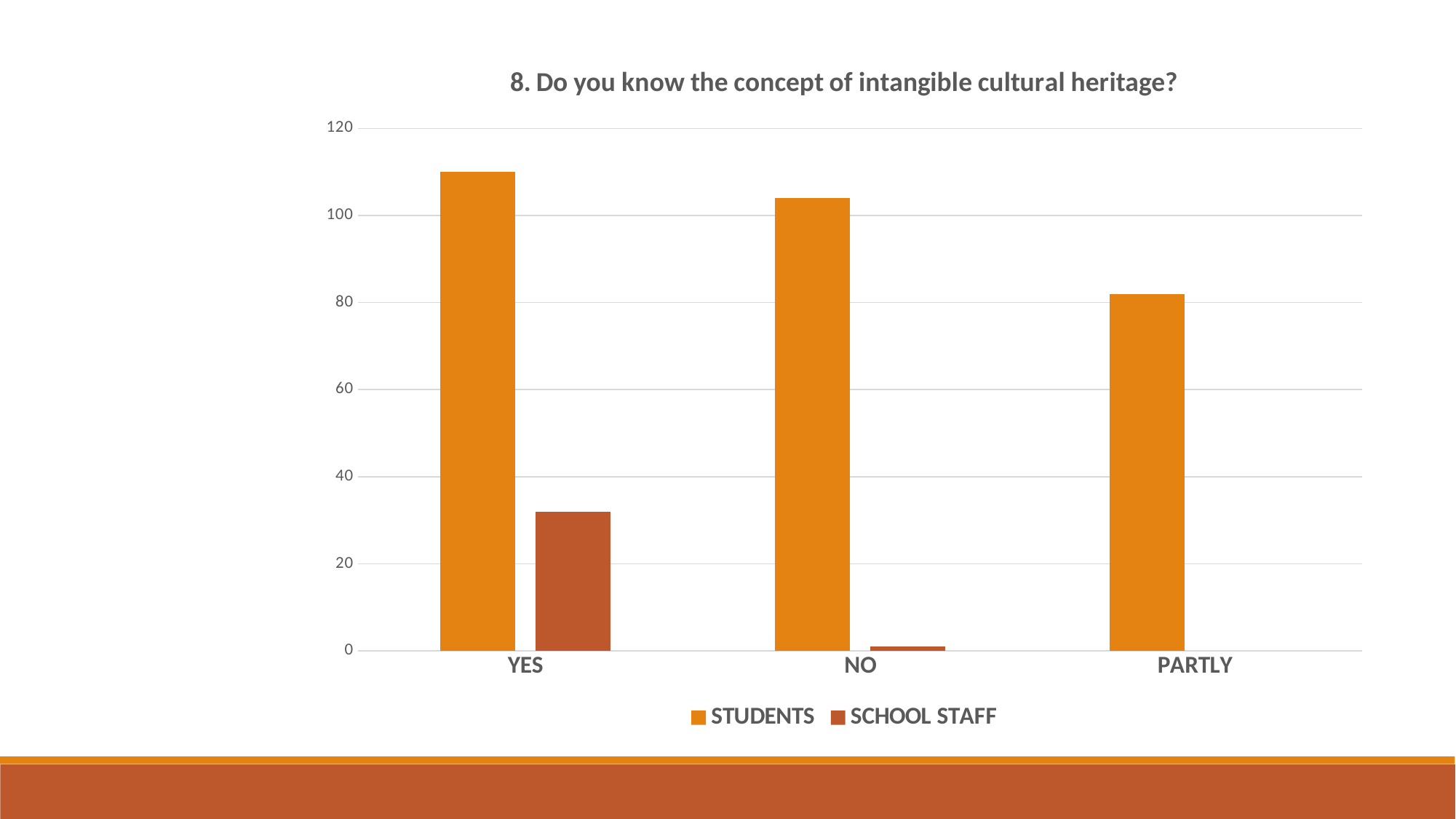

### Chart: 8. Do you know the concept of intangible cultural heritage?

| Category | STUDENTS | SCHOOL STAFF |
|---|---|---|
| YES | 110.0 | 32.0 |
| NO | 104.0 | 1.0 |
| PARTLY | 82.0 | None |